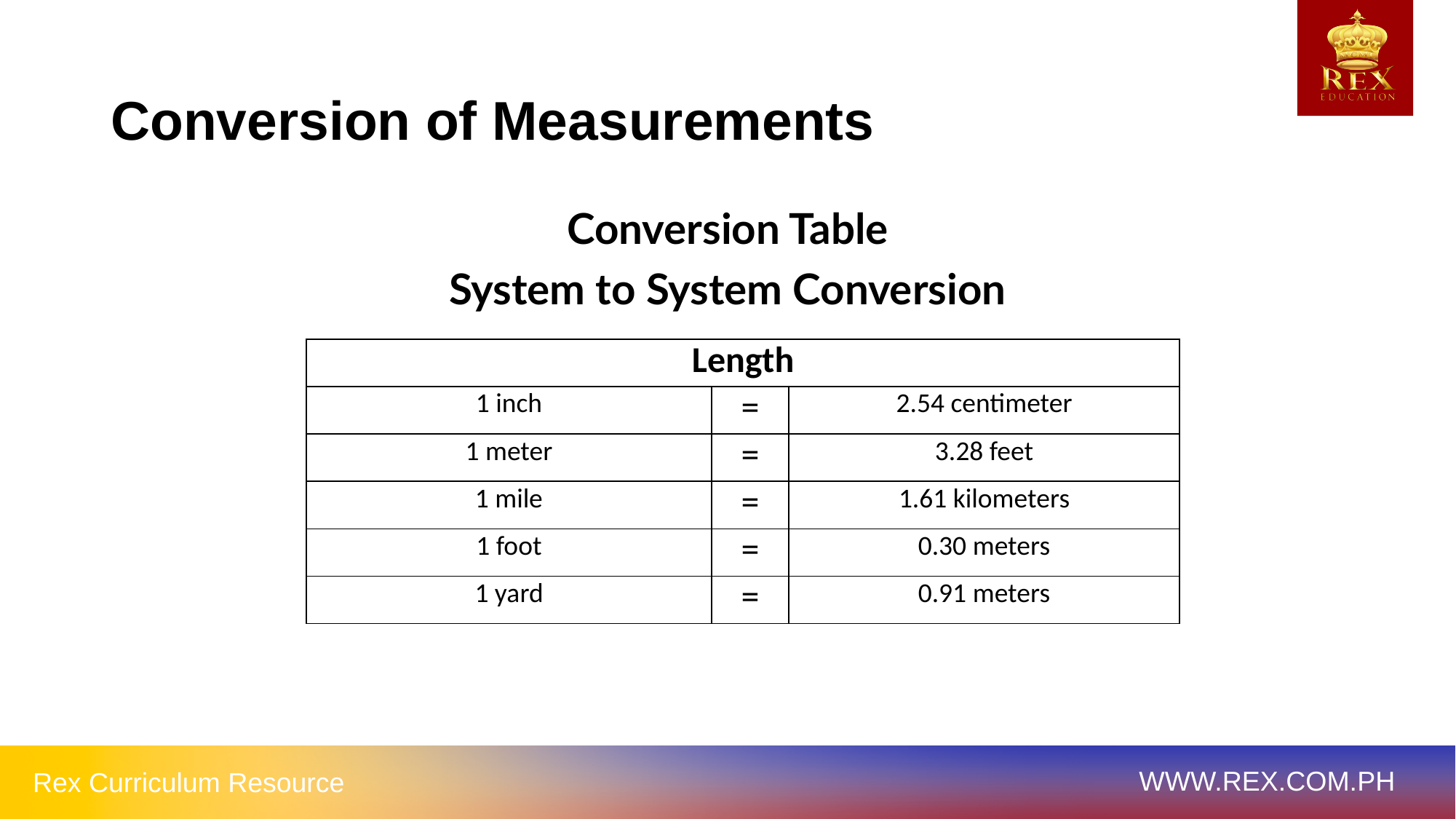

# Conversion of Measurements
Conversion Table
System to System Conversion
| Length |  |  |
| --- | --- | --- |
| 1 inch | = | 2.54 centimeter |
| 1 meter | = | 3.28 feet |
| 1 mile | = | 1.61 kilometers |
| 1 foot | = | 0.30 meters |
| 1 yard | = | 0.91 meters |